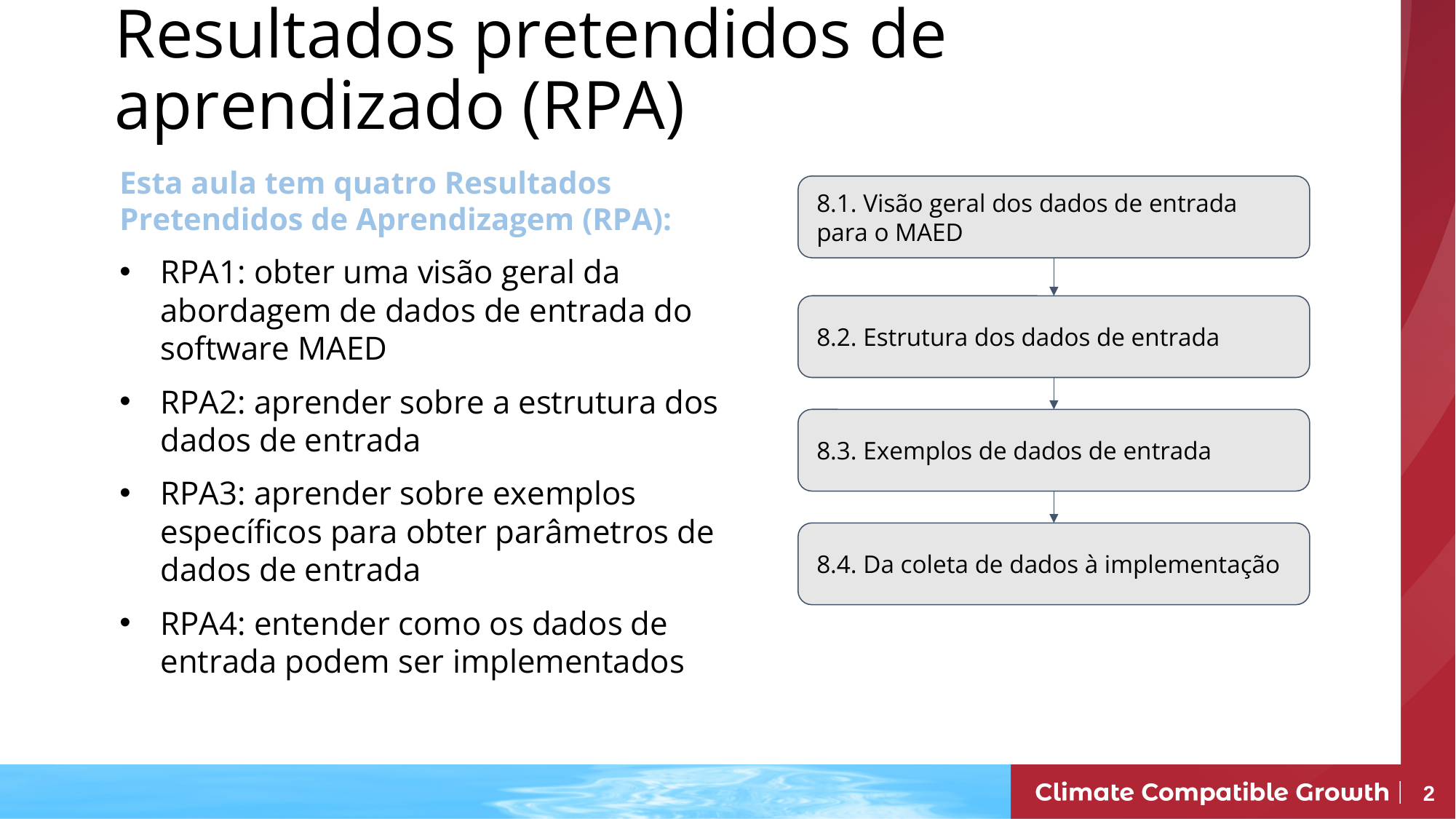

# Resultados pretendidos de aprendizado (RPA)
Esta aula tem quatro Resultados Pretendidos de Aprendizagem (RPA):
RPA1: obter uma visão geral da abordagem de dados de entrada do software MAED
RPA2: aprender sobre a estrutura dos dados de entrada
RPA3: aprender sobre exemplos específicos para obter parâmetros de dados de entrada
RPA4: entender como os dados de entrada podem ser implementados
8.1. Visão geral dos dados de entrada para o MAED
8.2. Estrutura dos dados de entrada
8.3. Exemplos de dados de entrada
8.4. Da coleta de dados à implementação
2